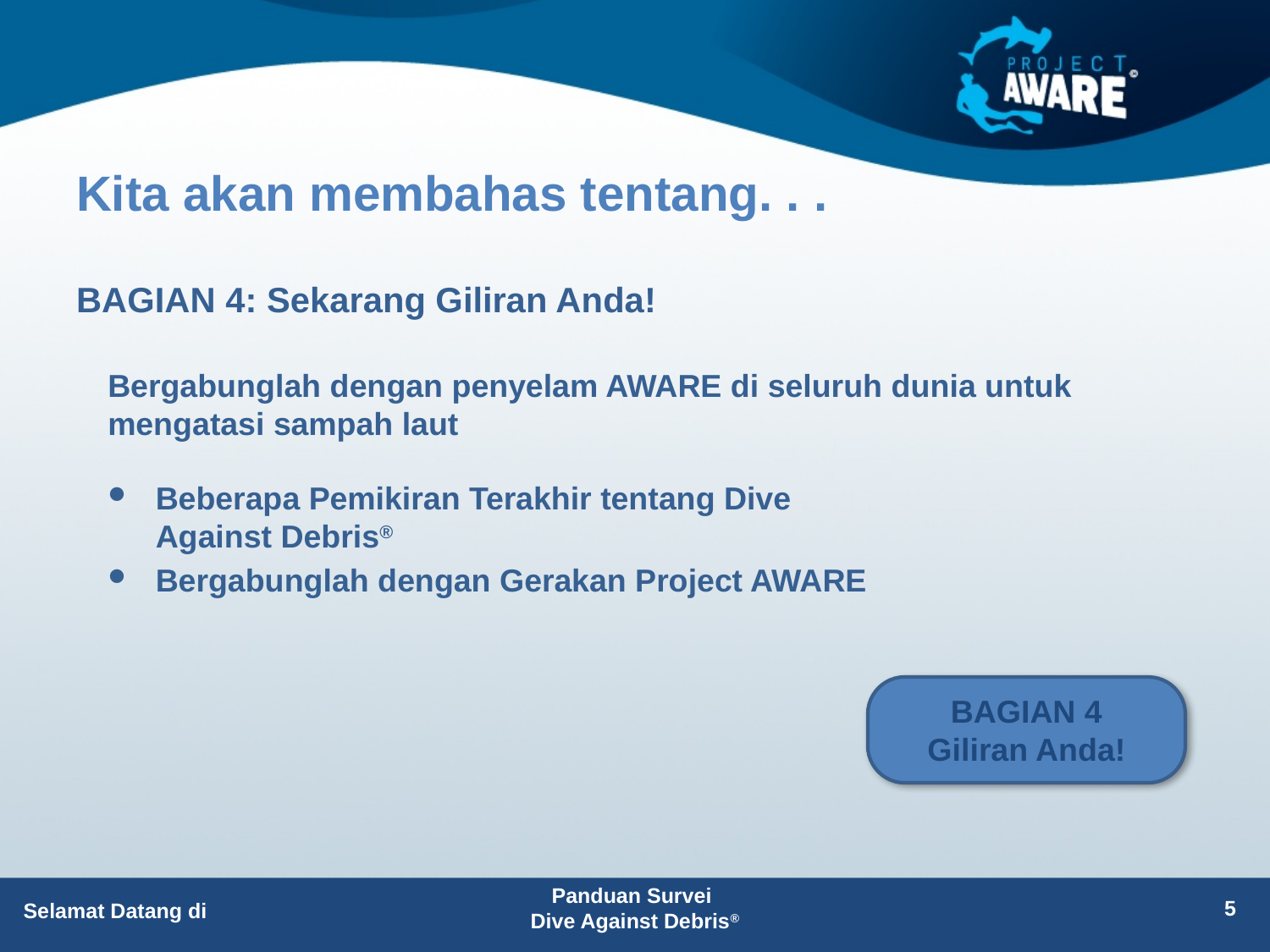

# Kita akan membahas tentang. . .
BAGIAN 4: Sekarang Giliran Anda!
Bergabunglah dengan penyelam AWARE di seluruh dunia untuk mengatasi sampah laut
Beberapa Pemikiran Terakhir tentang Dive Against Debris®
Bergabunglah dengan Gerakan Project AWARE

BAGIAN 4
Giliran Anda!
Panduan Survei
Dive Against Debris®
5
Selamat Datang di